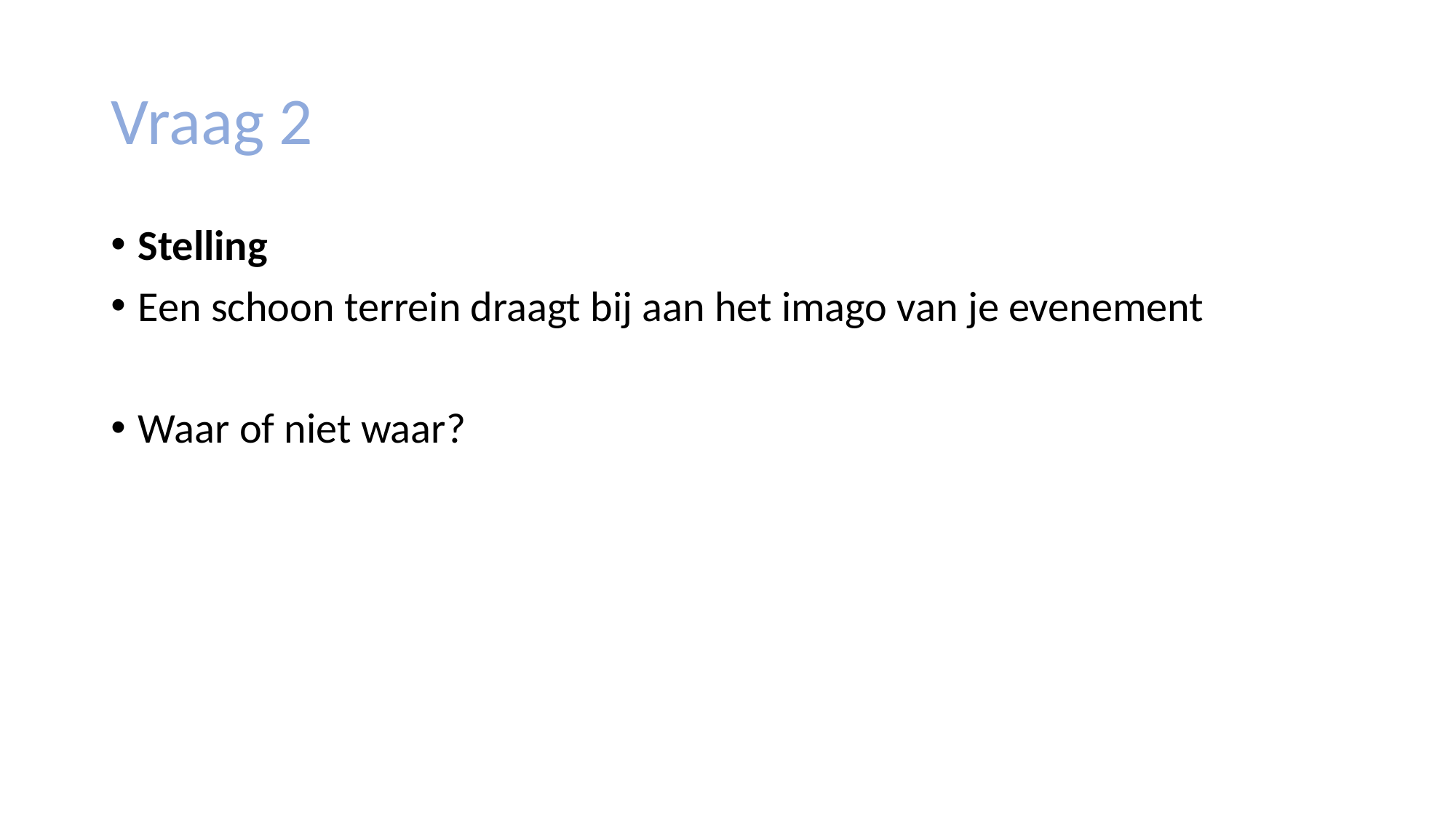

# Vraag 2
Stelling
Een schoon terrein draagt bij aan het imago van je evenement

Waar of niet waar?